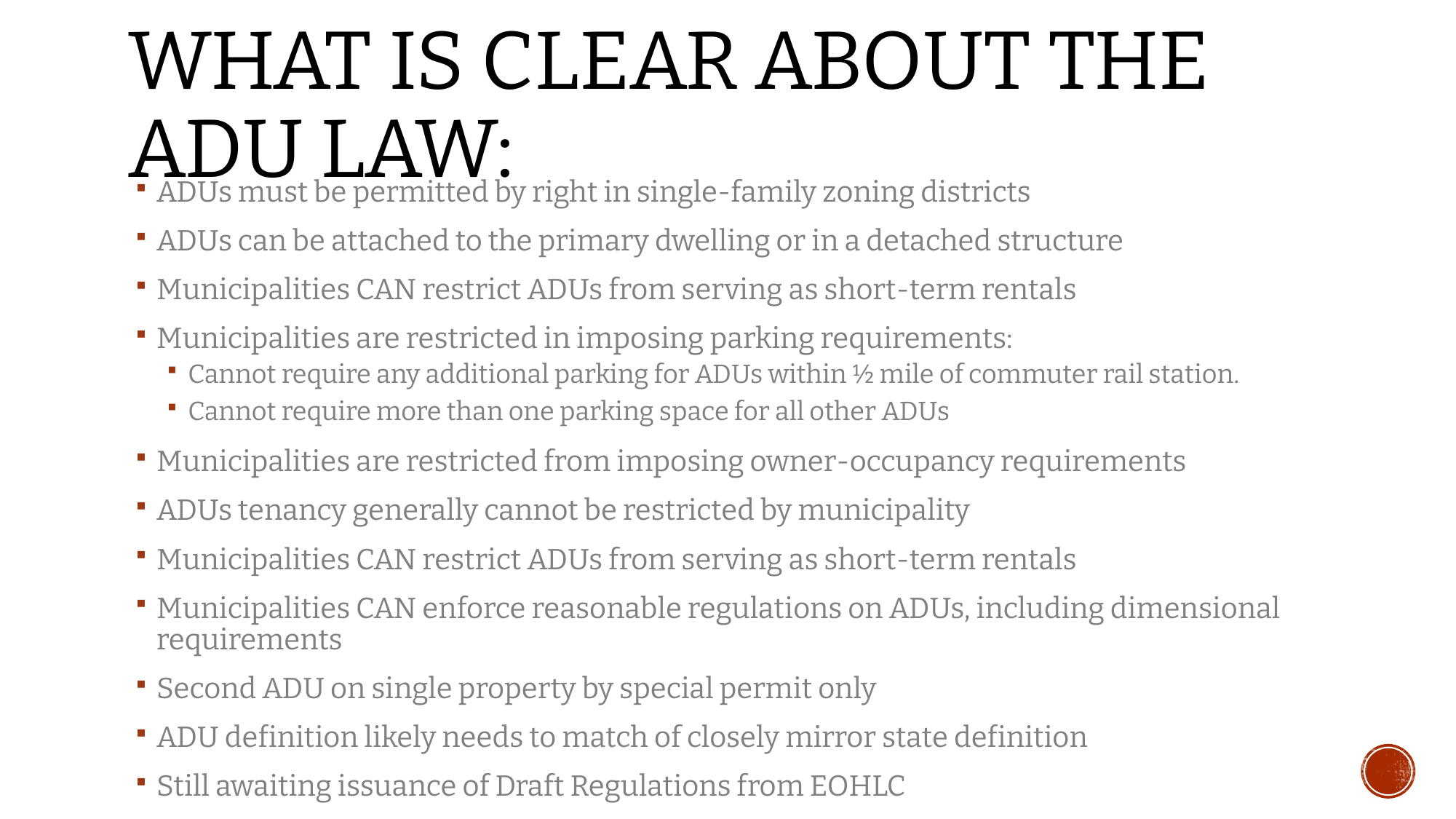

# What is clear about the ADU law:
ADUs must be permitted by right in single-family zoning districts
ADUs can be attached to the primary dwelling or in a detached structure
Municipalities CAN restrict ADUs from serving as short-term rentals
Municipalities are restricted in imposing parking requirements:
Cannot require any additional parking for ADUs within ½ mile of commuter rail station.
Cannot require more than one parking space for all other ADUs
Municipalities are restricted from imposing owner-occupancy requirements
ADUs tenancy generally cannot be restricted by municipality
Municipalities CAN restrict ADUs from serving as short-term rentals
Municipalities CAN enforce reasonable regulations on ADUs, including dimensional requirements
Second ADU on single property by special permit only
ADU definition likely needs to match of closely mirror state definition
Still awaiting issuance of Draft Regulations from EOHLC